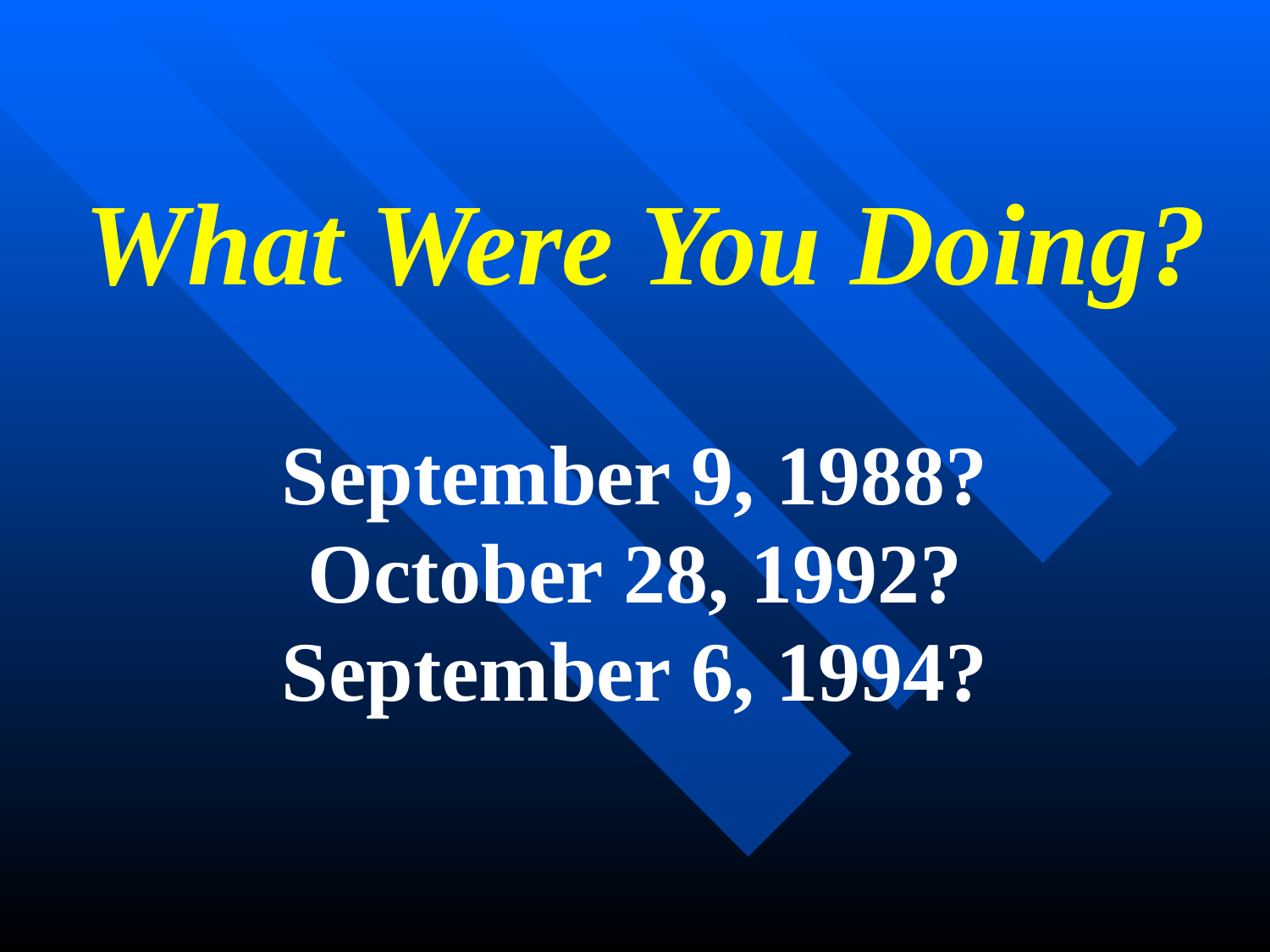

# What Were You Doing?
September 9, 1988?
October 28, 1992?
September 6, 1994?